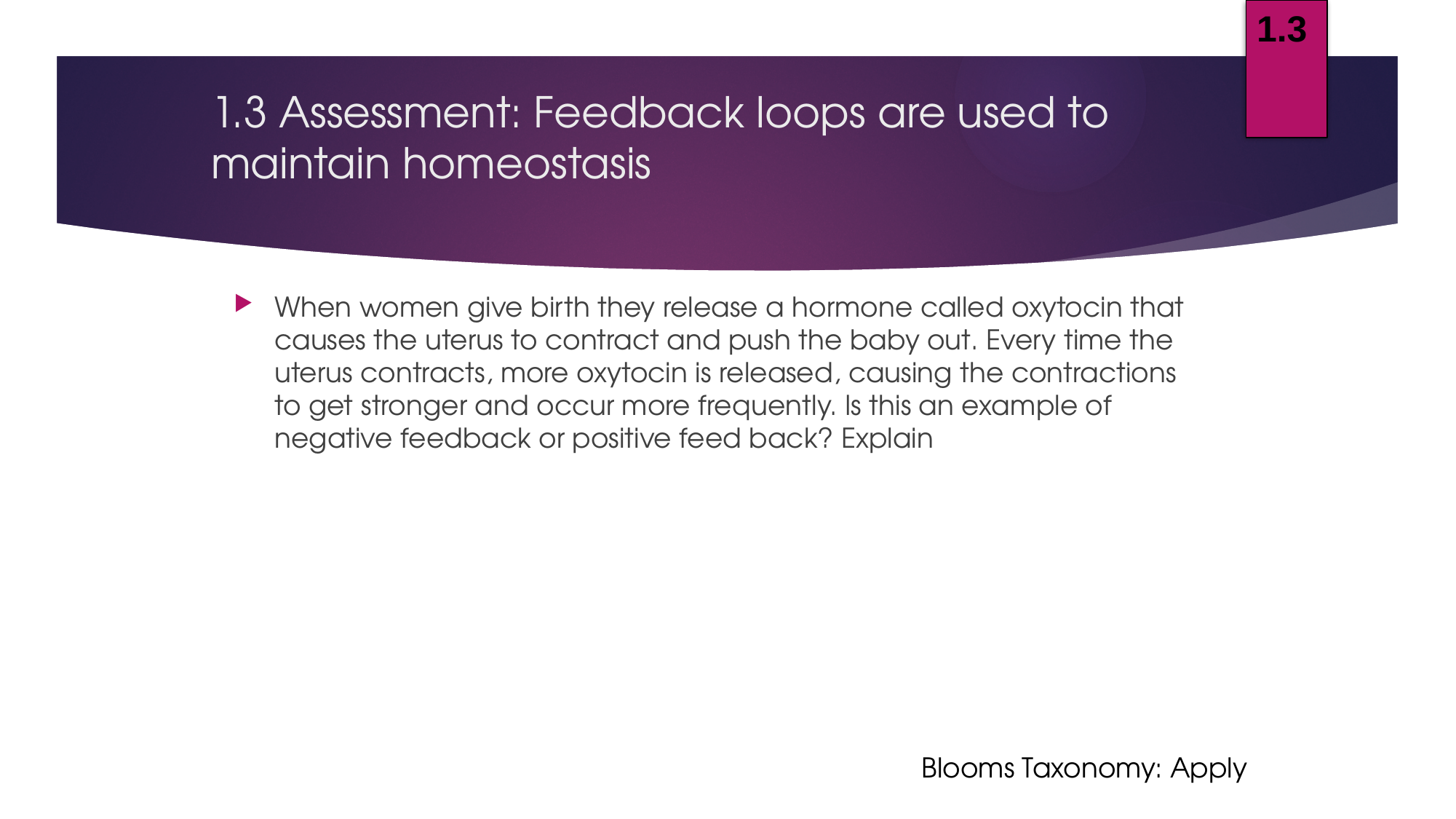

1.3
# 1.3 Assessment: Feedback loops are used to maintain homeostasis
When women give birth they release a hormone called oxytocin that causes the uterus to contract and push the baby out. Every time the uterus contracts, more oxytocin is released, causing the contractions to get stronger and occur more frequently. Is this an example of negative feedback or positive feed back? Explain
Blooms Taxonomy: Apply